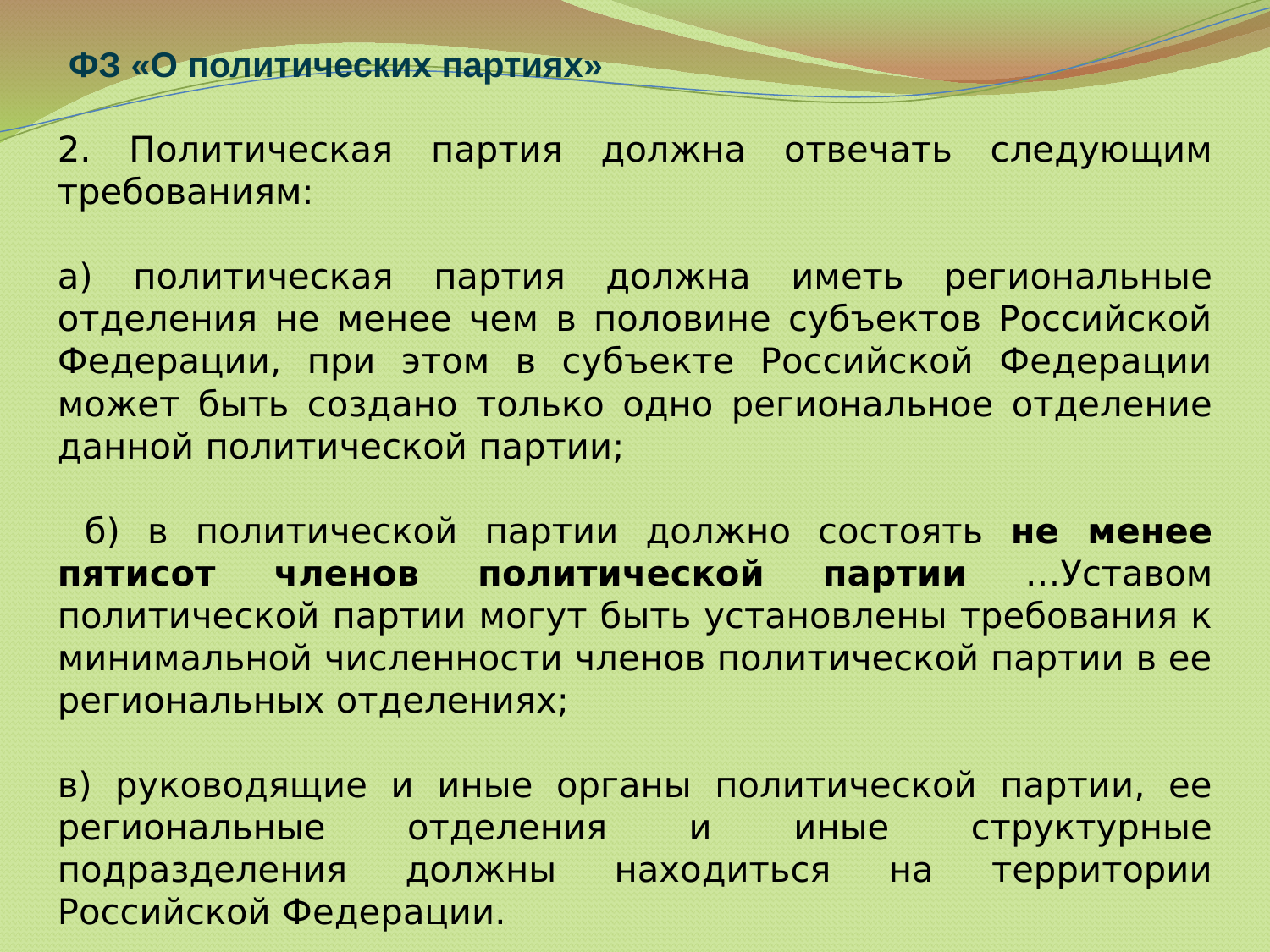

ФЗ «О политических партиях»

2. Политическая партия должна отвечать следующим требованиям:

а) политическая партия должна иметь региональные отделения не менее чем в половине субъектов Российской Федерации, при этом в субъекте Российской Федерации может быть создано только одно региональное отделение данной политической партии;

 б) в политической партии должно состоять не менее пятисот членов политической партии …Уставом политической партии могут быть установлены требования к минимальной численности членов политической партии в ее региональных отделениях;

в) руководящие и иные органы политической партии, ее региональные отделения и иные структурные подразделения должны находиться на территории Российской Федерации.